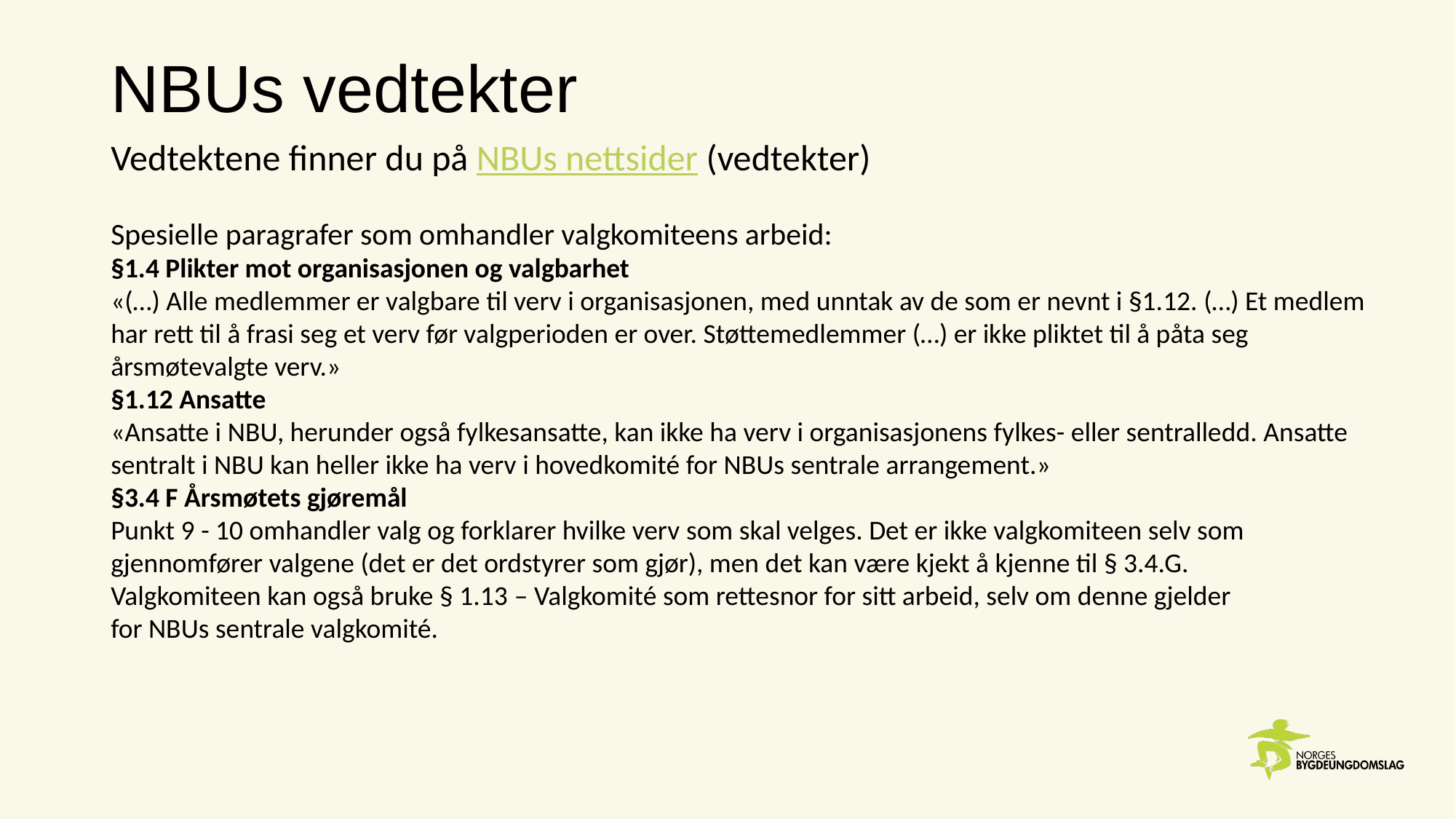

NBUs vedtekter
Vedtektene finner du på NBUs nettsider (vedtekter)

Spesielle paragrafer som omhandler valgkomiteens arbeid:
§1.4 Plikter mot organisasjonen og valgbarhet
«(…) Alle medlemmer er valgbare til verv i organisasjonen, med unntak av de som er nevnt i §1.12. (…) Et medlem har rett til å frasi seg et verv før valgperioden er over. Støttemedlemmer (…) er ikke pliktet til å påta seg årsmøtevalgte verv.»
§1.12 Ansatte
«Ansatte i NBU, herunder også fylkesansatte, kan ikke ha verv i organisasjonens fylkes- eller sentralledd. Ansatte sentralt i NBU kan heller ikke ha verv i hovedkomité for NBUs sentrale arrangement.»
§3.4 F Årsmøtets gjøremål
Punkt 9 - 10 omhandler valg og forklarer hvilke verv som skal velges. Det er ikke valgkomiteen selv som gjennomfører valgene (det er det ordstyrer som gjør), men det kan være kjekt å kjenne til § 3.4.G.
Valgkomiteen kan også bruke § 1.13 – Valgkomité som rettesnor for sitt arbeid, selv om denne gjelder
for NBUs sentrale valgkomité.